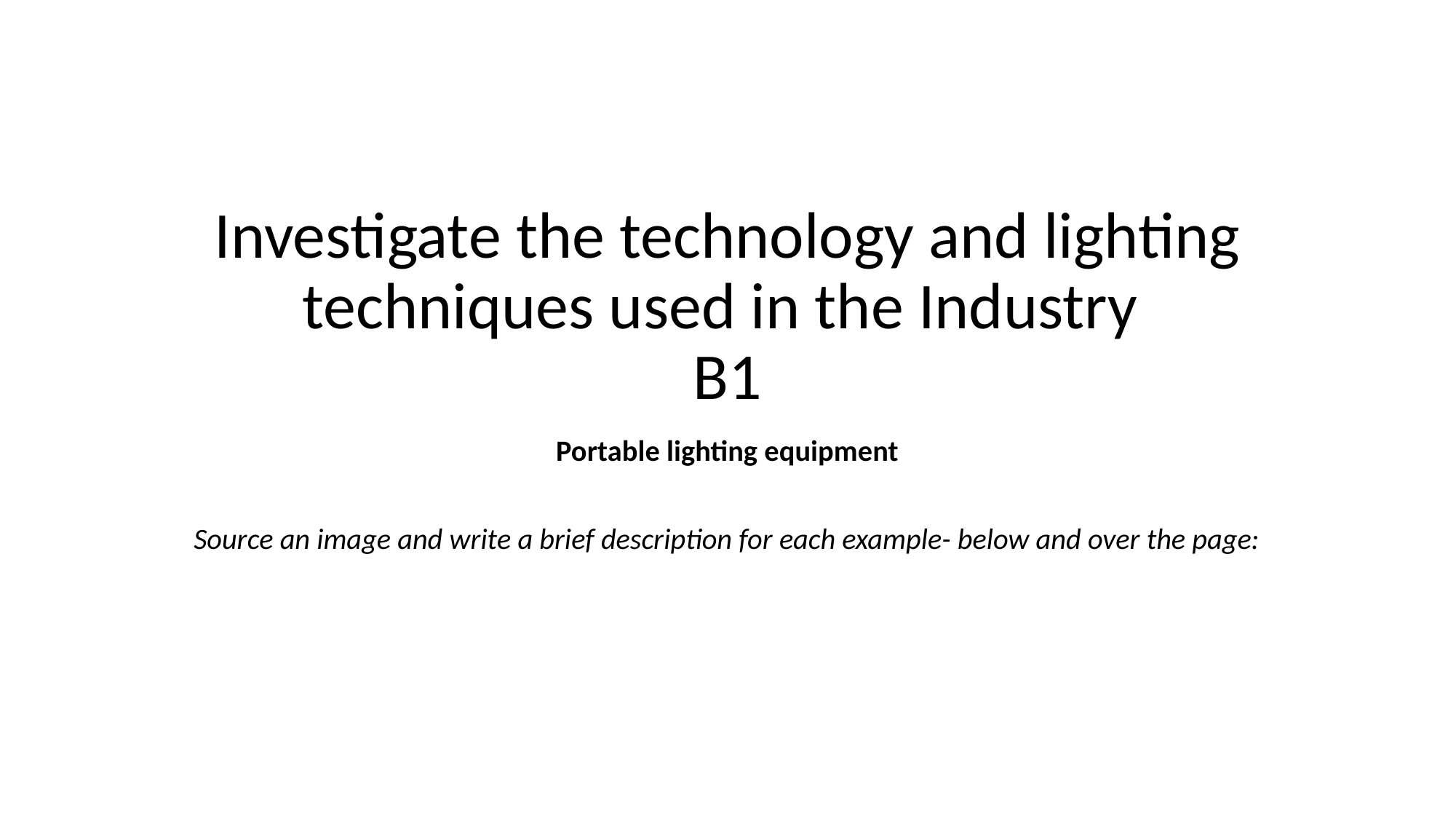

# Investigate the technology and lighting techniques used in the Industry B1
Portable lighting equipment

Source an image and write a brief description for each example- below and over the page: